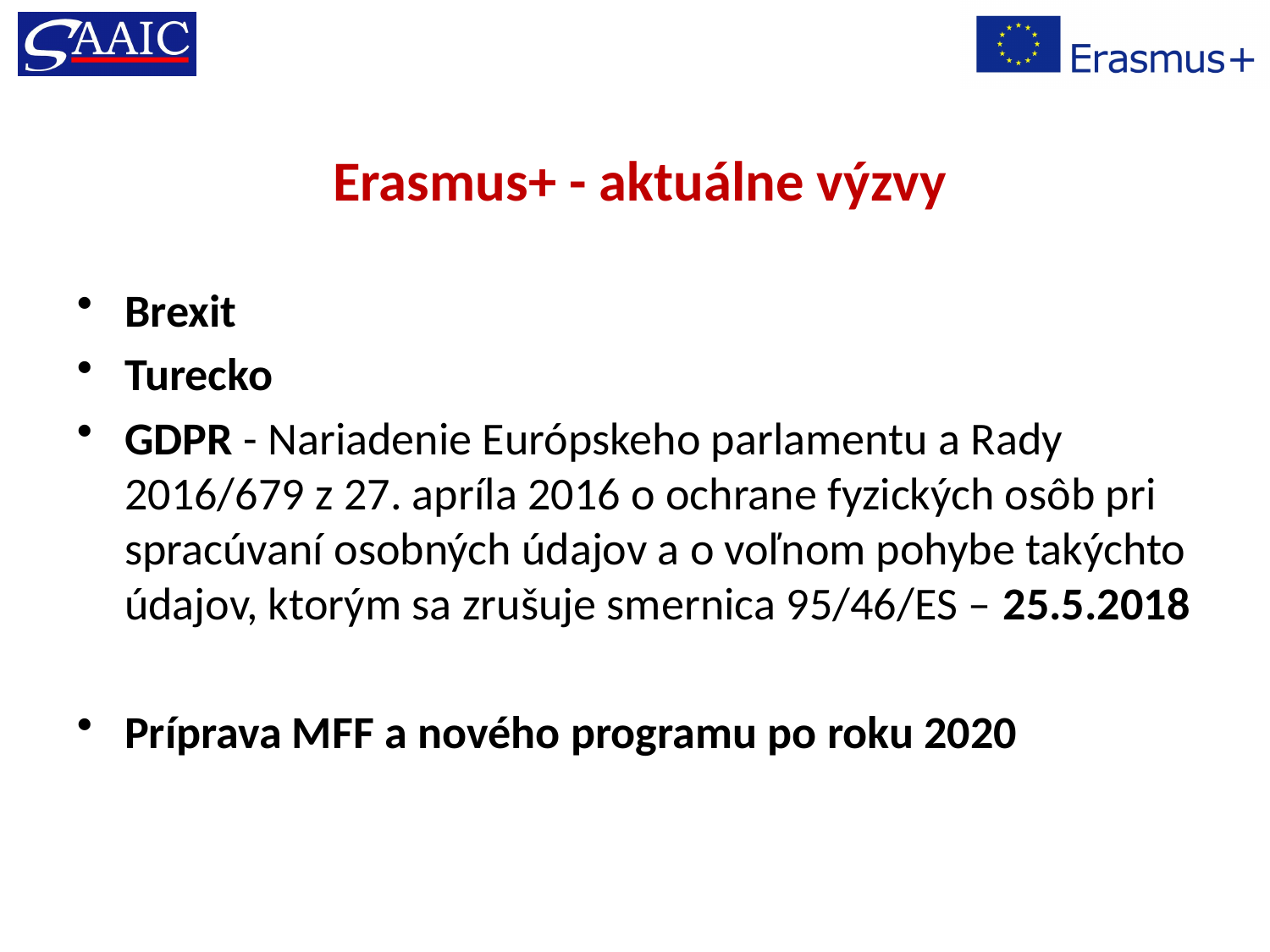

Erasmus+ - aktuálne výzvy

Brexit
Turecko
GDPR - Nariadenie Európskeho parlamentu a Rady 2016/679 z 27. apríla 2016 o ochrane fyzických osôb pri spracúvaní osobných údajov a o voľnom pohybe takýchto údajov, ktorým sa zrušuje smernica 95/46/ES – 25.5.2018

Príprava MFF a nového programu po roku 2020